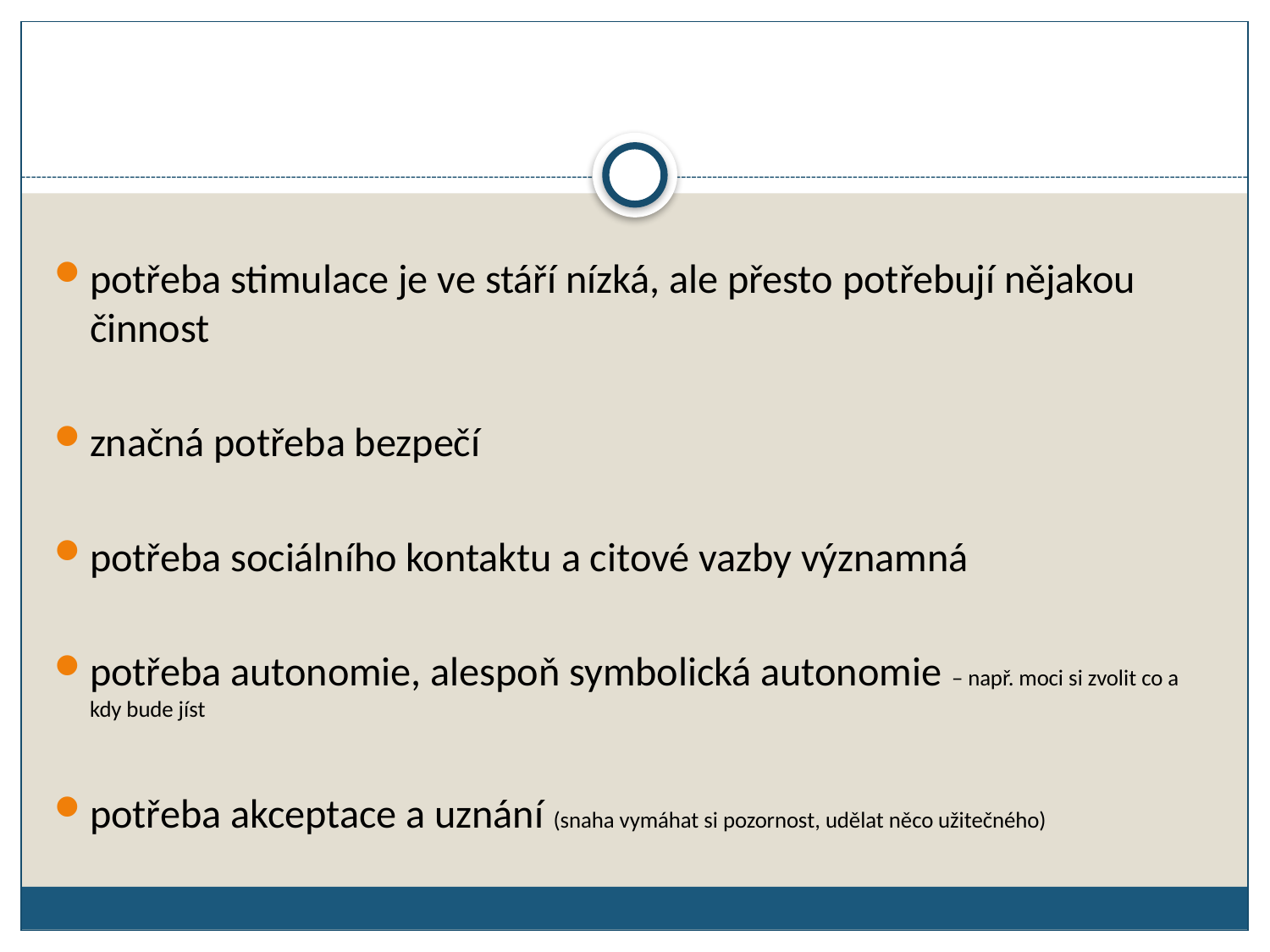

potřeba stimulace je ve stáří nízká, ale přesto potřebují nějakou činnost

značná potřeba bezpečí

potřeba sociálního kontaktu a citové vazby významná

potřeba autonomie, alespoň symbolická autonomie – např. moci si zvolit co a kdy bude jíst

potřeba akceptace a uznání (snaha vymáhat si pozornost, udělat něco užitečného)